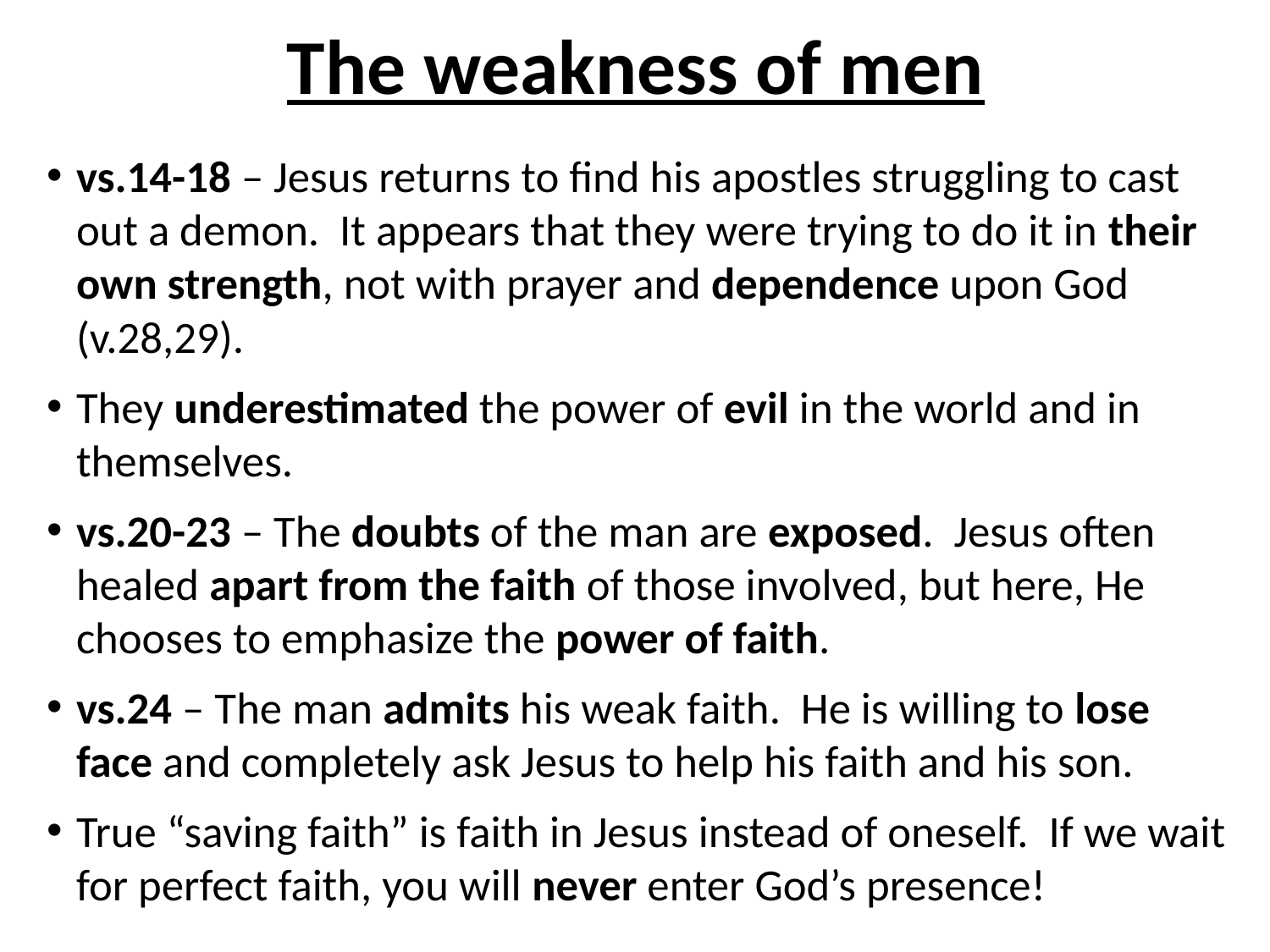

# The weakness of men
vs.14-18 – Jesus returns to find his apostles struggling to cast out a demon.  It appears that they were trying to do it in their own strength, not with prayer and dependence upon God (v.28,29).
They underestimated the power of evil in the world and in themselves.
vs.20-23 – The doubts of the man are exposed.  Jesus often healed apart from the faith of those involved, but here, He chooses to emphasize the power of faith.
vs.24 – The man admits his weak faith.  He is willing to lose face and completely ask Jesus to help his faith and his son.
True “saving faith” is faith in Jesus instead of oneself.  If we wait for perfect faith, you will never enter God’s presence!